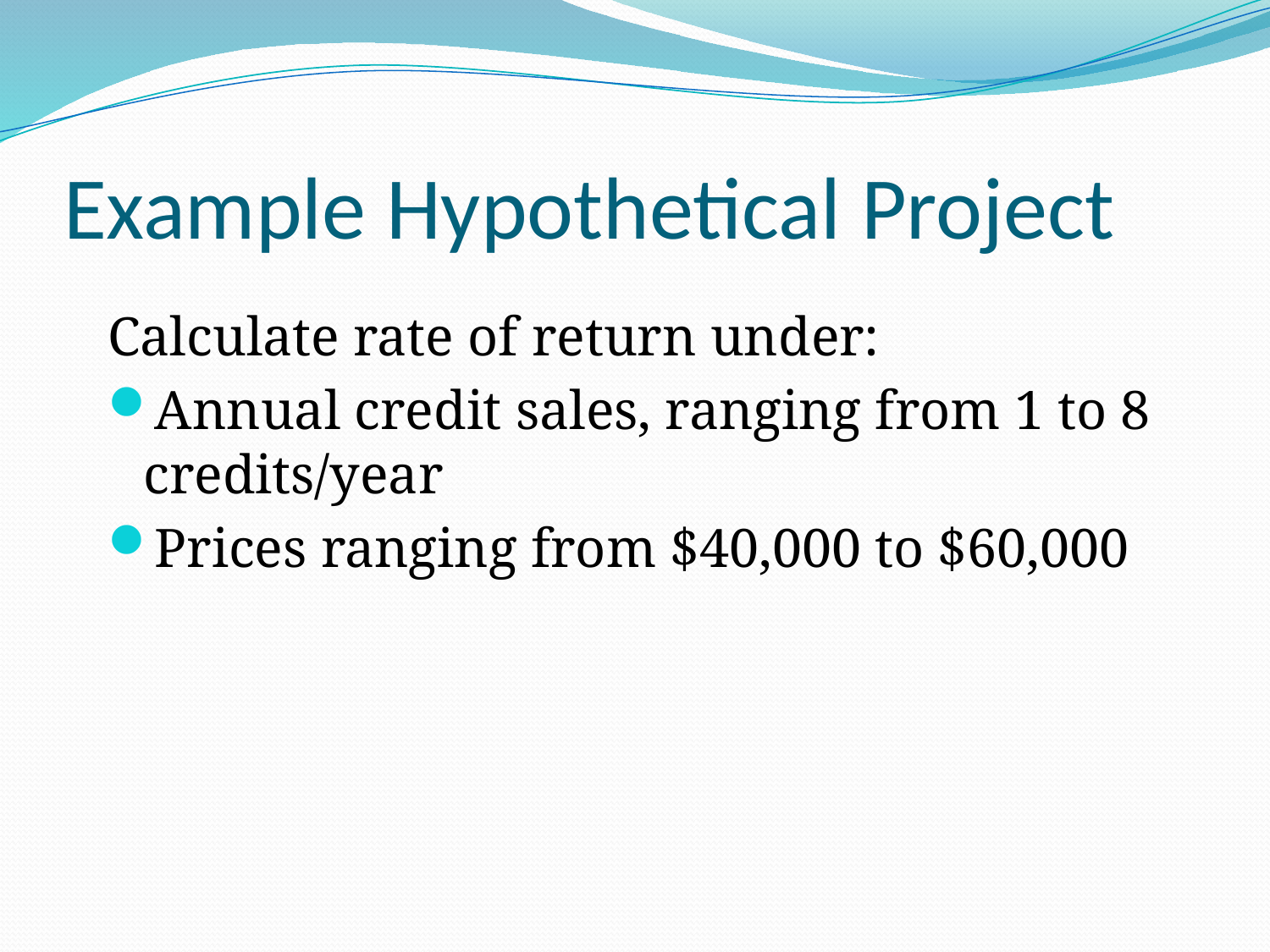

# Example Hypothetical Project
Calculate rate of return under:
Annual credit sales, ranging from 1 to 8 credits/year
Prices ranging from $40,000 to $60,000